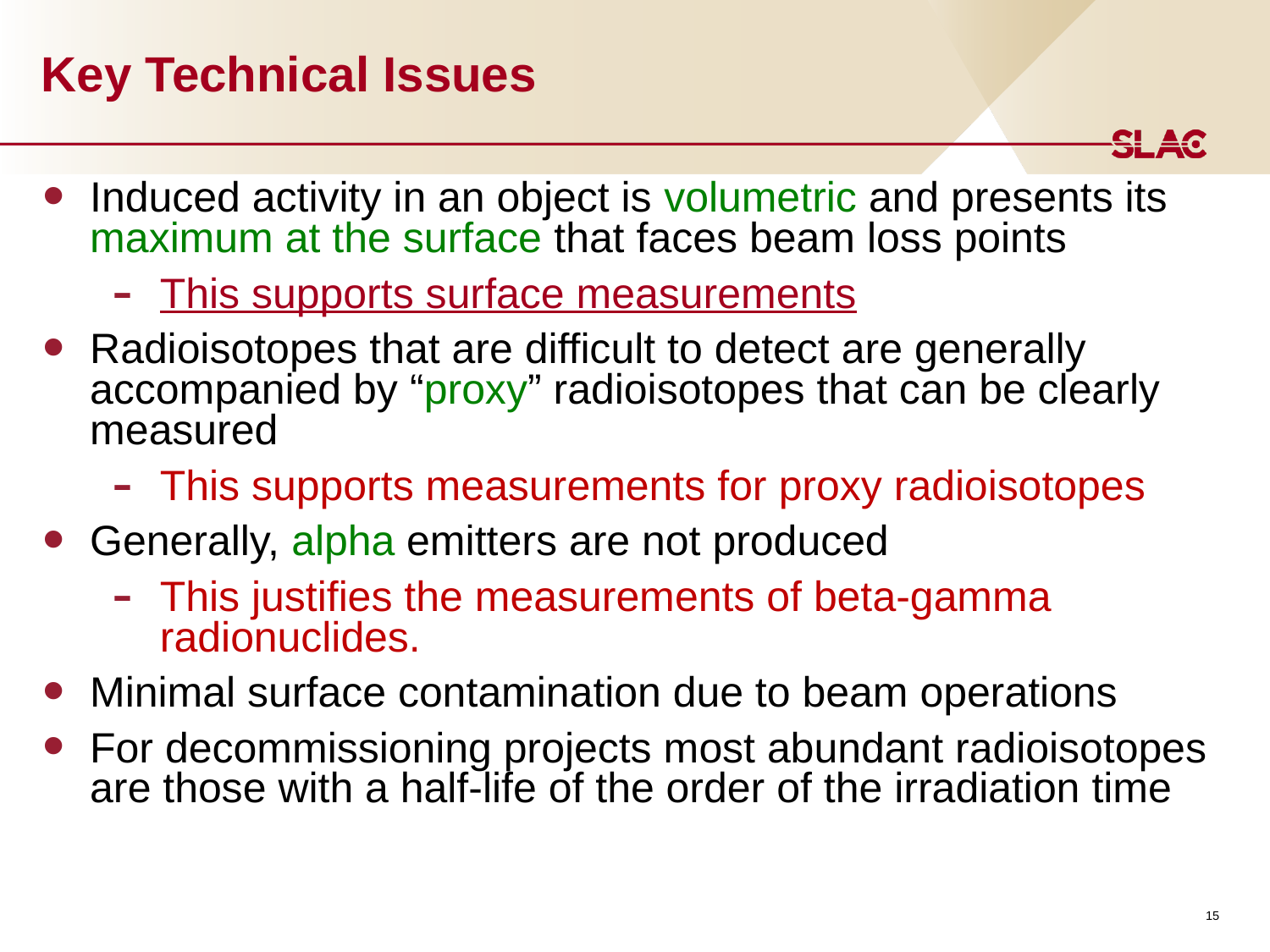

# Key Technical Issues
Induced activity in an object is volumetric and presents its maximum at the surface that faces beam loss points
This supports surface measurements
Radioisotopes that are difficult to detect are generally accompanied by “proxy” radioisotopes that can be clearly measured
This supports measurements for proxy radioisotopes
Generally, alpha emitters are not produced
This justifies the measurements of beta-gamma radionuclides.
Minimal surface contamination due to beam operations
For decommissioning projects most abundant radioisotopes are those with a half-life of the order of the irradiation time

15